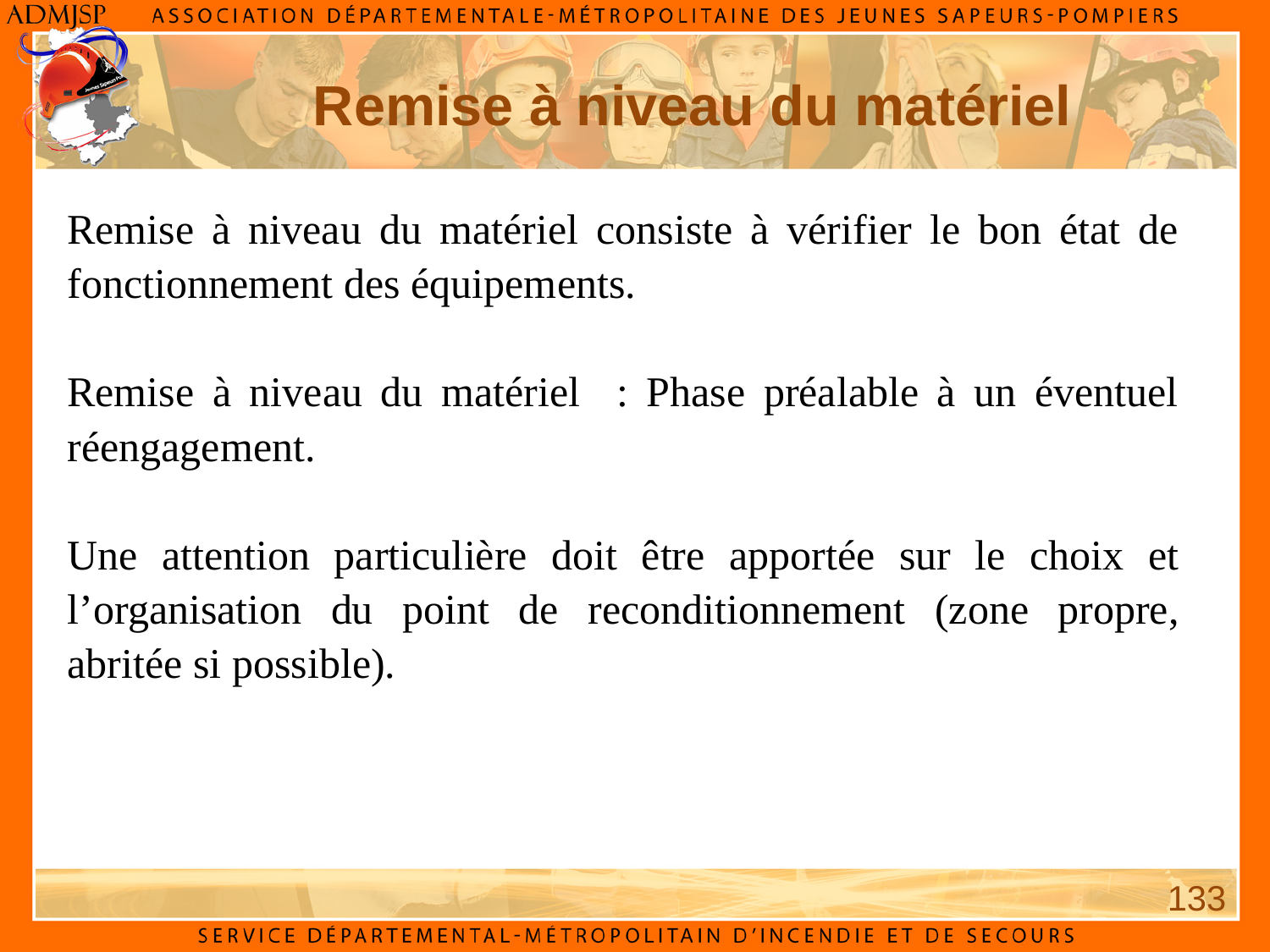

Remise à niveau du matériel
Remise à niveau du matériel consiste à vérifier le bon état de fonctionnement des équipements.

Remise à niveau du matériel  : Phase préalable à un éventuel réengagement.

Une attention particulière doit être apportée sur le choix et l’organisation du point de reconditionnement (zone propre, abritée si possible).
133